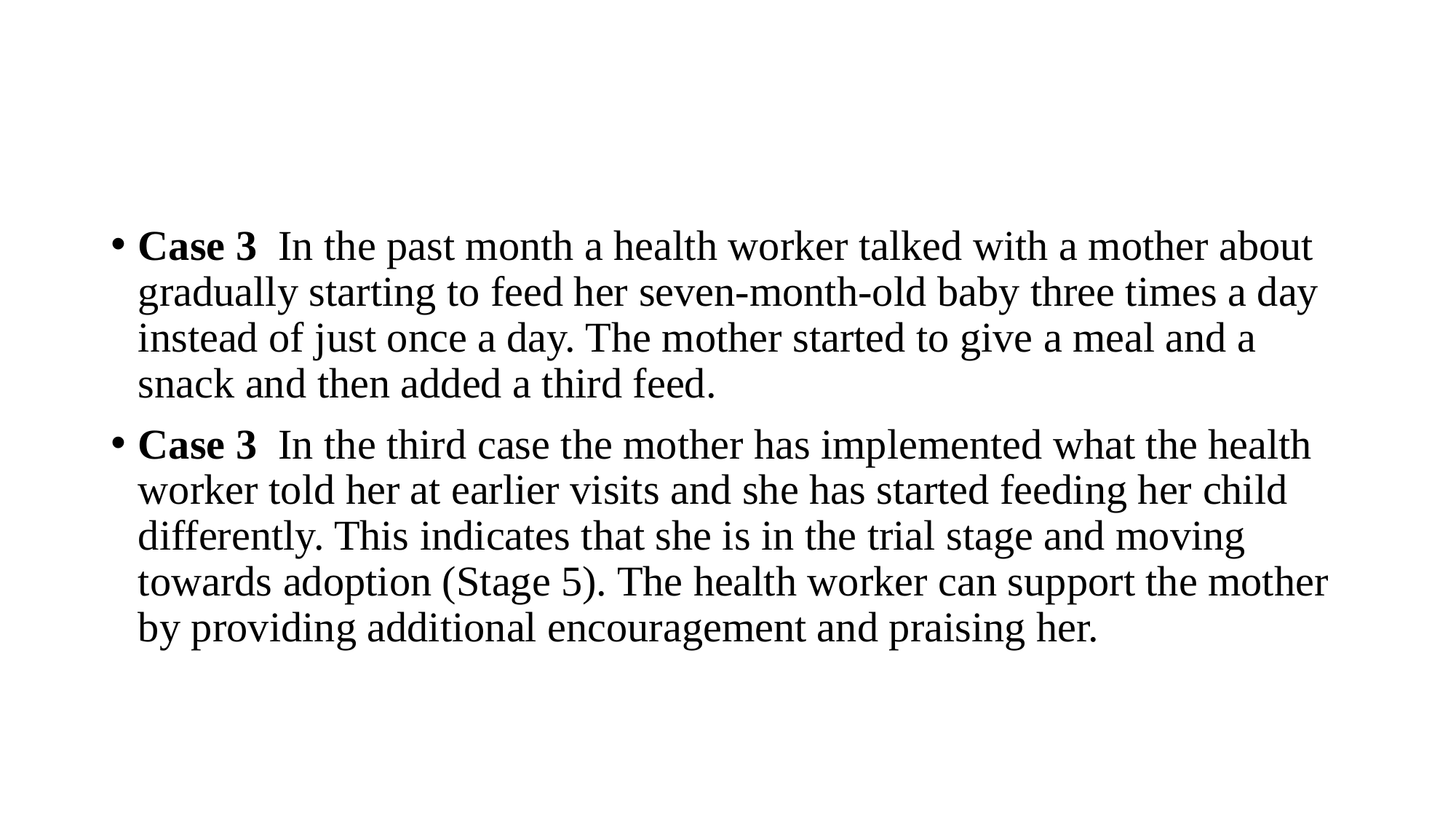

#
Case 3  In the past month a health worker talked with a mother about gradually starting to feed her seven-month-old baby three times a day instead of just once a day. The mother started to give a meal and a snack and then added a third feed.
Case 3  In the third case the mother has implemented what the health worker told her at earlier visits and she has started feeding her child differently. This indicates that she is in the trial stage and moving towards adoption (Stage 5). The health worker can support the mother by providing additional encouragement and praising her.